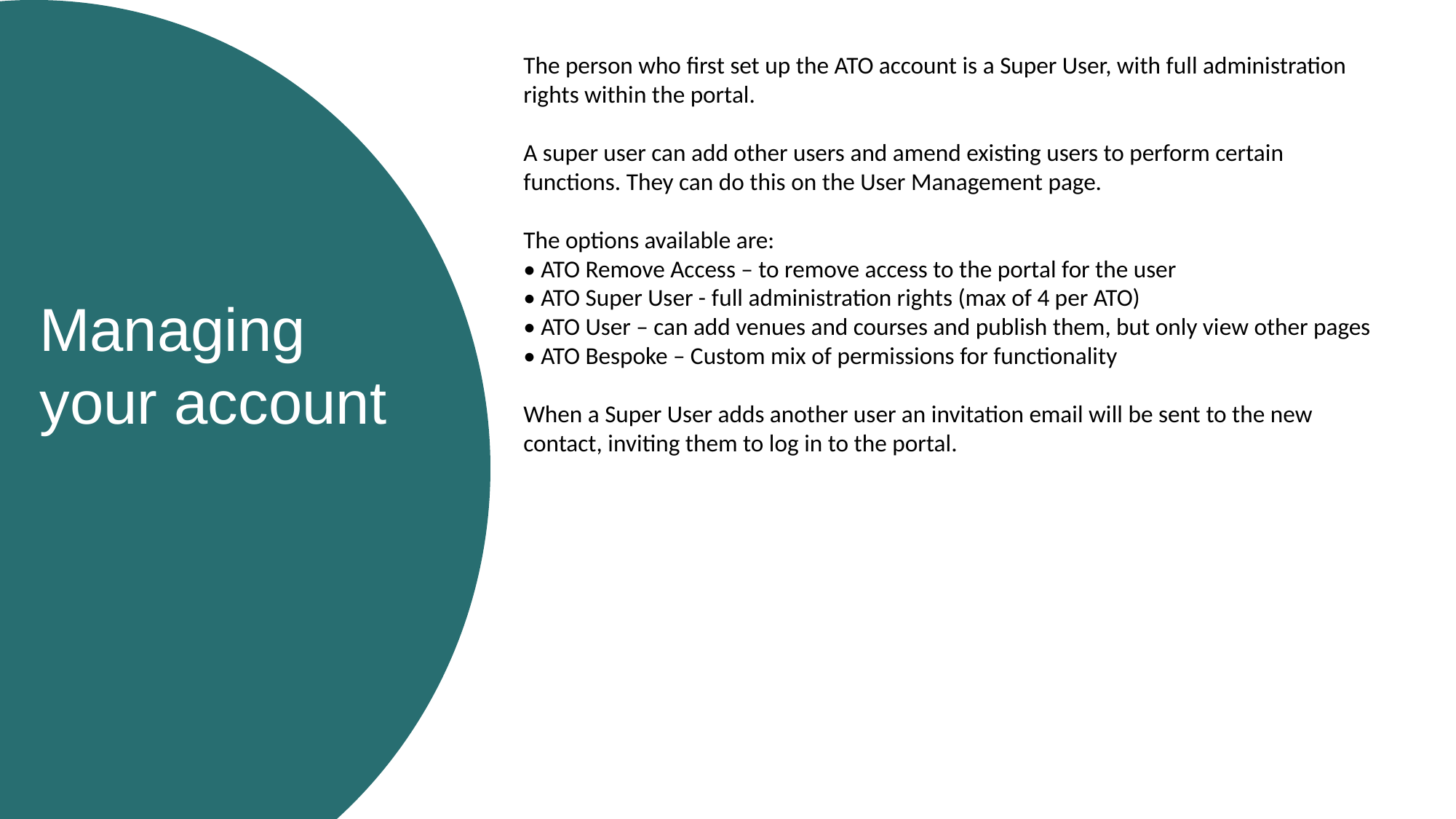

The person who first set up the ATO account is a Super User, with full administration rights within the portal.

A super user can add other users and amend existing users to perform certain functions. They can do this on the User Management page.

The options available are:
• ATO Remove Access – to remove access to the portal for the user
• ATO Super User - full administration rights (max of 4 per ATO)
• ATO User – can add venues and courses and publish them, but only view other pages
• ATO Bespoke – Custom mix of permissions for functionality

When a Super User adds another user an invitation email will be sent to the new contact, inviting them to log in to the portal.

Managing your account
Key point
goes here:
Arial 20pt
Key point
goes here:
Arial 20pt